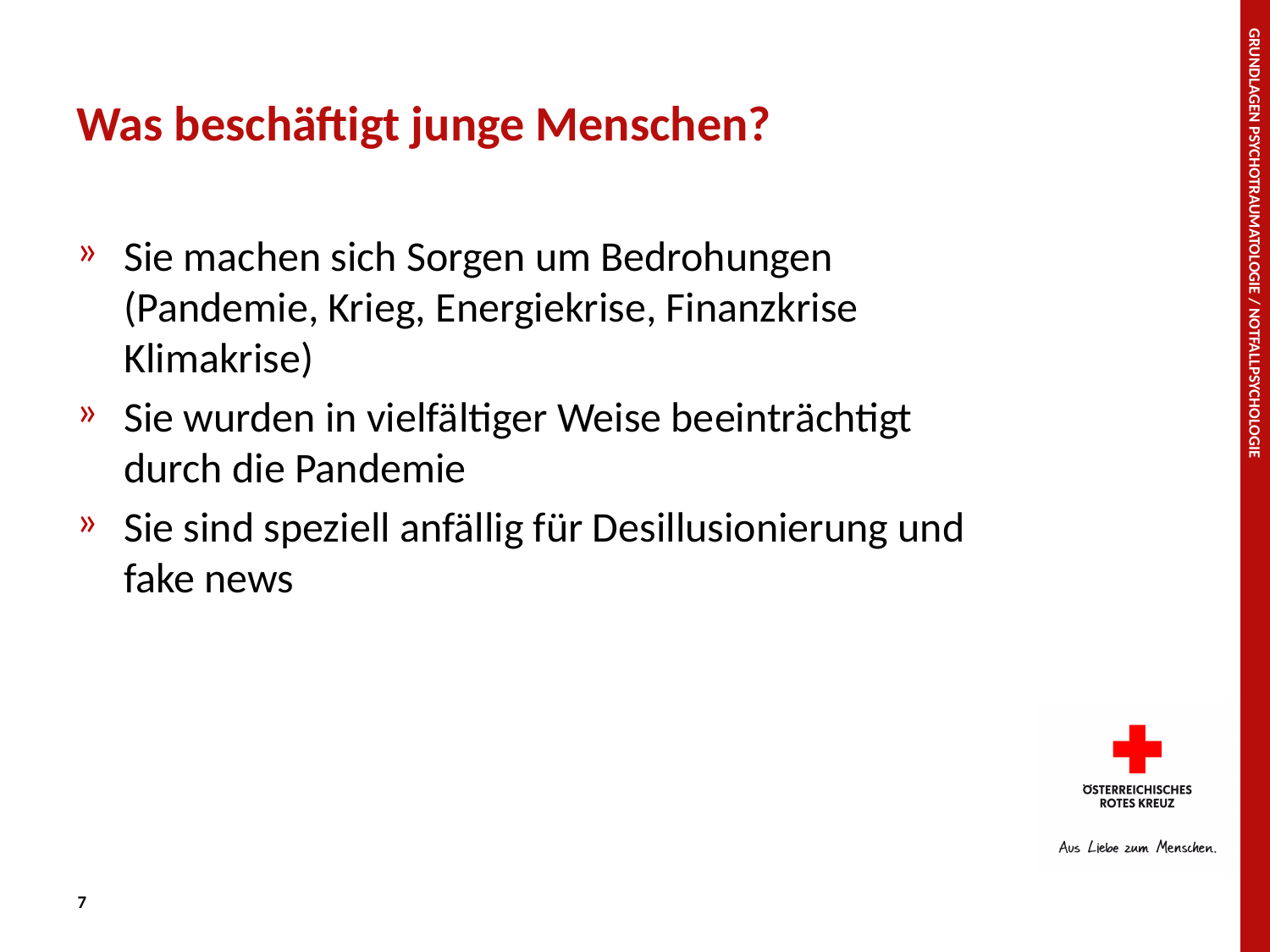

# Was beschäftigt junge Menschen?
Sie machen sich Sorgen um Bedrohungen (Pandemie, Krieg, Energiekrise, Finanzkrise Klimakrise)
Sie wurden in vielfältiger Weise beeinträchtigt durch die Pandemie
Sie sind speziell anfällig für Desillusionierung und fake news
Grundlagen Psychotraumatologie / Notfallpsychologie